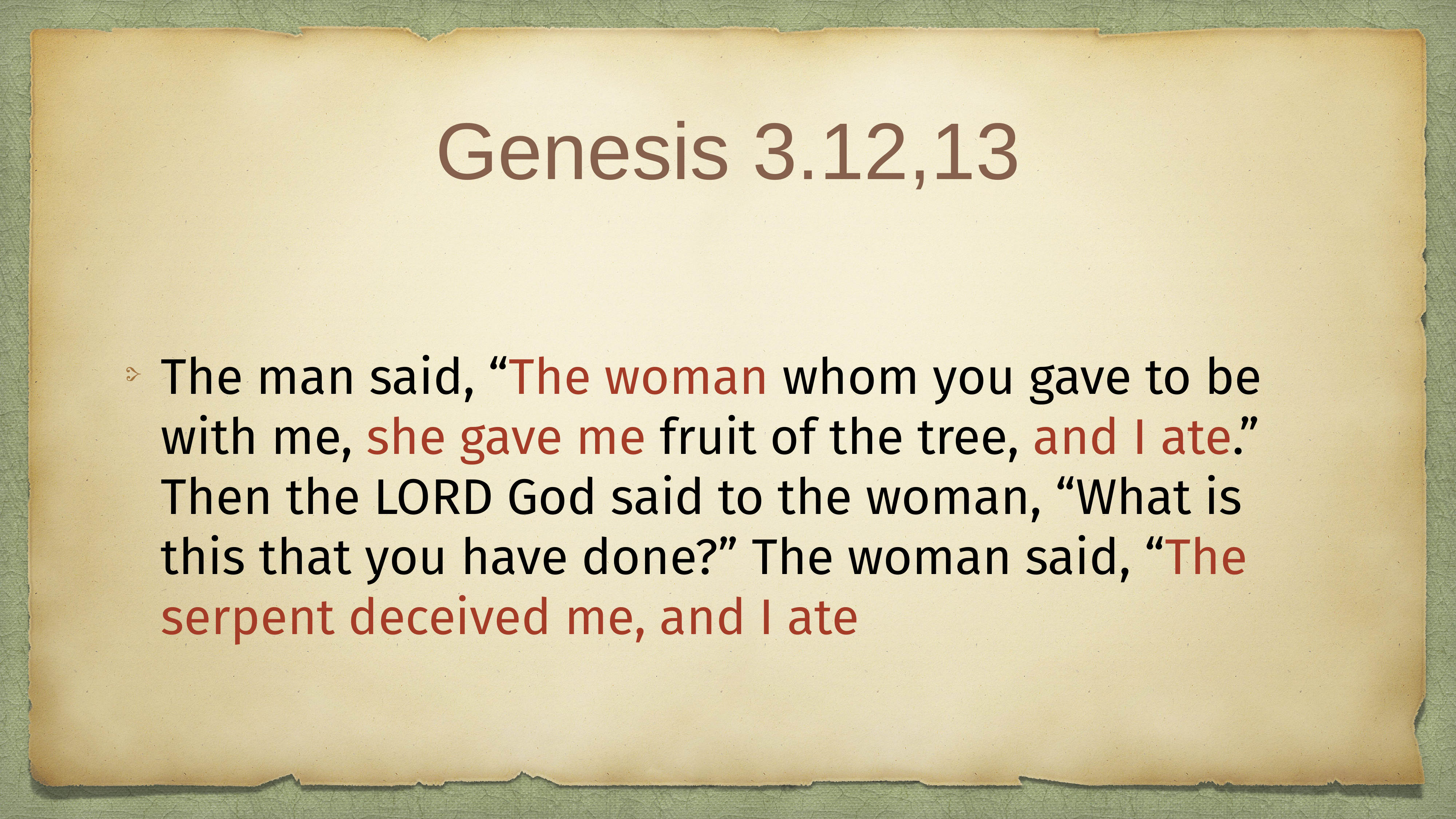

# Genesis 3.12,13
The man said, “The woman whom you gave to be with me, she gave me fruit of the tree, and I ate.” Then the LORD God said to the woman, “What is this that you have done?” The woman said, “The serpent deceived me, and I ate